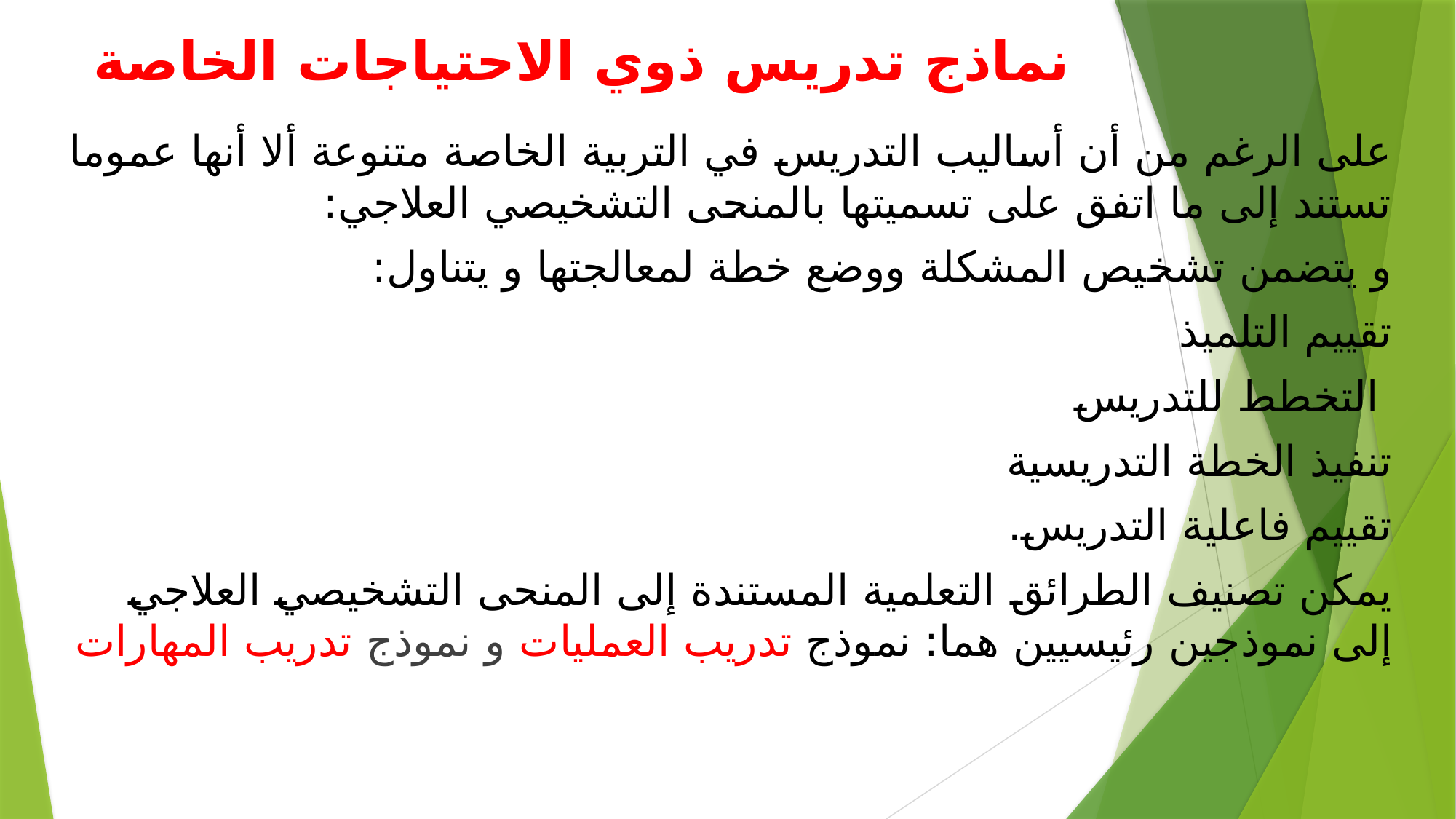

# نماذج تدريس ذوي الاحتياجات الخاصة
على الرغم من أن أساليب التدريس في التربية الخاصة متنوعة ألا أنها عموما تستند إلى ما اتفق على تسميتها بالمنحى التشخيصي العلاجي:
و یتضمن تشخيص المشكلة ووضع خطة لمعالجتها و یتناول:
تقییم التلميذ
 التخطط للتدريس
تنفیذ الخطة التدريسية
تقییم فاعلية التدريس.
یمكن تصنيف الطرائق التعلمية المستندة إلى المنحى التشخيصي العلاجي إلى نموذجين رئیسیین ھما: نموذج تدريب العمليات و نموذج تدريب المهارات